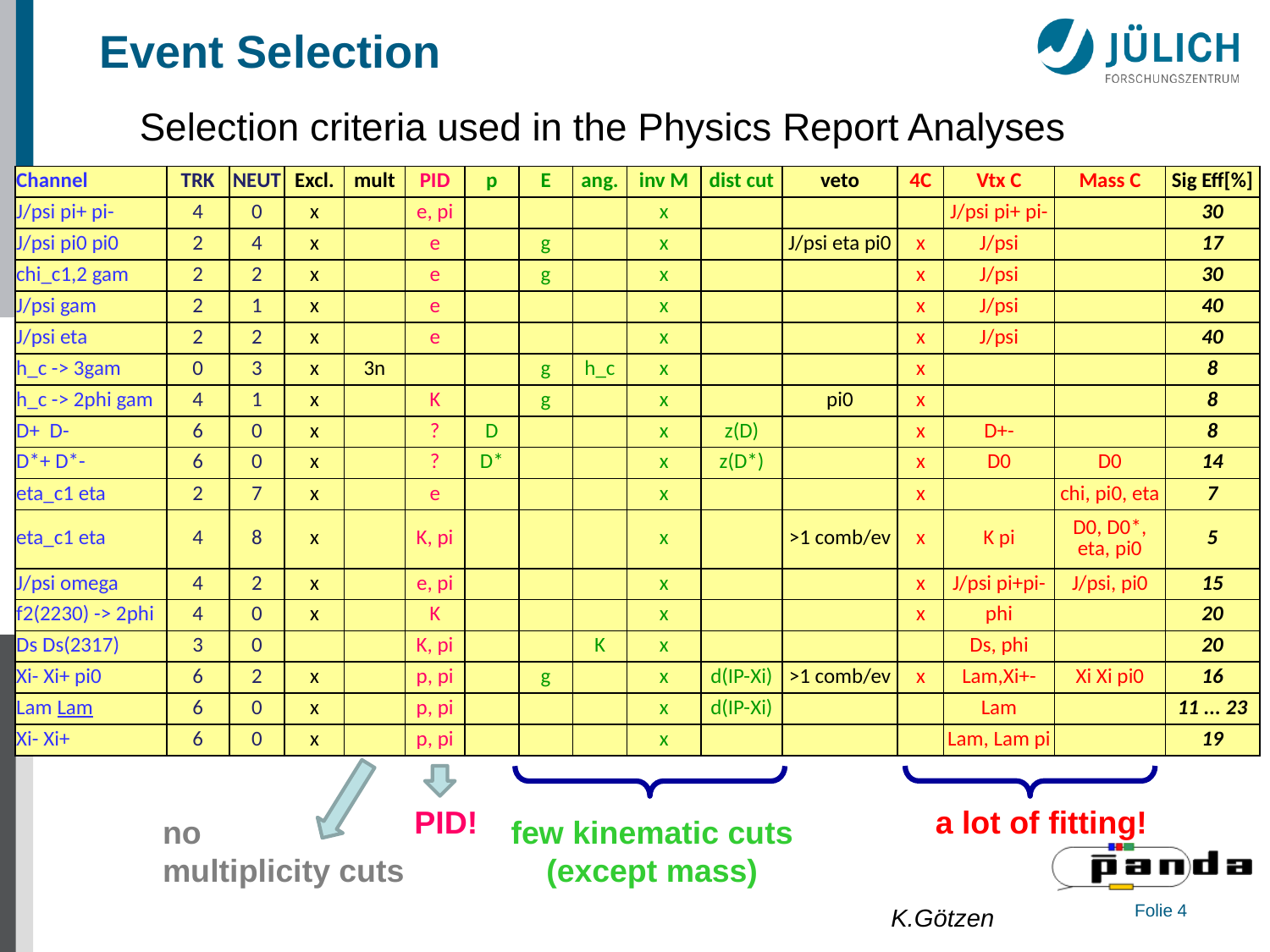

# Event Selection
Selection criteria used in the Physics Report Analyses
| Channel | TRK | NEUT | Excl. | mult | PID | p | E | ang. | inv M | dist cut | veto | 4C | Vtx C | Mass C | Sig Eff[%] |
| --- | --- | --- | --- | --- | --- | --- | --- | --- | --- | --- | --- | --- | --- | --- | --- |
| J/psi pi+ pi- | 4 | 0 | x |  | e, pi |  |  |  | x |  |  |  | J/psi pi+ pi- |  | 30 |
| J/psi pi0 pi0 | 2 | 4 | x |  | e |  | g |  | x |  | J/psi eta pi0 | x | J/psi |  | 17 |
| chi\_c1,2 gam | 2 | 2 | x |  | e |  | g |  | x |  |  | x | J/psi |  | 30 |
| J/psi gam | 2 | 1 | x |  | e |  |  |  | x |  |  | x | J/psi |  | 40 |
| J/psi eta | 2 | 2 | x |  | e |  |  |  | x |  |  | x | J/psi |  | 40 |
| h\_c -> 3gam | 0 | 3 | x | 3n |  |  | g | h\_c | x |  |  | x |  |  | 8 |
| h\_c -> 2phi gam | 4 | 1 | x |  | K |  | g |  | x |  | pi0 | x |  |  | 8 |
| D+ D- | 6 | 0 | x |  | ? | D |  |  | x | z(D) |  | x | D+- |  | 8 |
| D\*+ D\*- | 6 | 0 | x |  | ? | D\* |  |  | x | z(D\*) |  | x | D0 | D0 | 14 |
| eta\_c1 eta | 2 | 7 | x |  | e |  |  |  | x |  |  | x |  | chi, pi0, eta | 7 |
| eta\_c1 eta | 4 | 8 | x |  | K, pi |  |  |  | x |  | >1 comb/ev | x | K pi | D0, D0\*, eta, pi0 | 5 |
| J/psi omega | 4 | 2 | x |  | e, pi |  |  |  | x |  |  | x | J/psi pi+pi- | J/psi, pi0 | 15 |
| f2(2230) -> 2phi | 4 | 0 | x |  | K |  |  |  | x |  |  | x | phi |  | 20 |
| Ds Ds(2317) | 3 | 0 |  |  | K, pi |  |  | K | x |  |  |  | Ds, phi |  | 20 |
| Xi- Xi+ pi0 | 6 | 2 | x |  | p, pi |  | g |  | x | d(IP-Xi) | >1 comb/ev | x | Lam,Xi+- | Xi Xi pi0 | 16 |
| Lam Lam | 6 | 0 | x |  | p, pi |  |  |  | x | d(IP-Xi) |  |  | Lam |  | 11 ... 23 |
| Xi- Xi+ | 6 | 0 | x |  | p, pi |  |  |  | x |  |  |  | Lam, Lam pi |  | 19 |

PID!
a lot of fitting!
no
multiplicity cuts
few kinematic cuts
(except mass)

March 8, 2012
K.Götzen